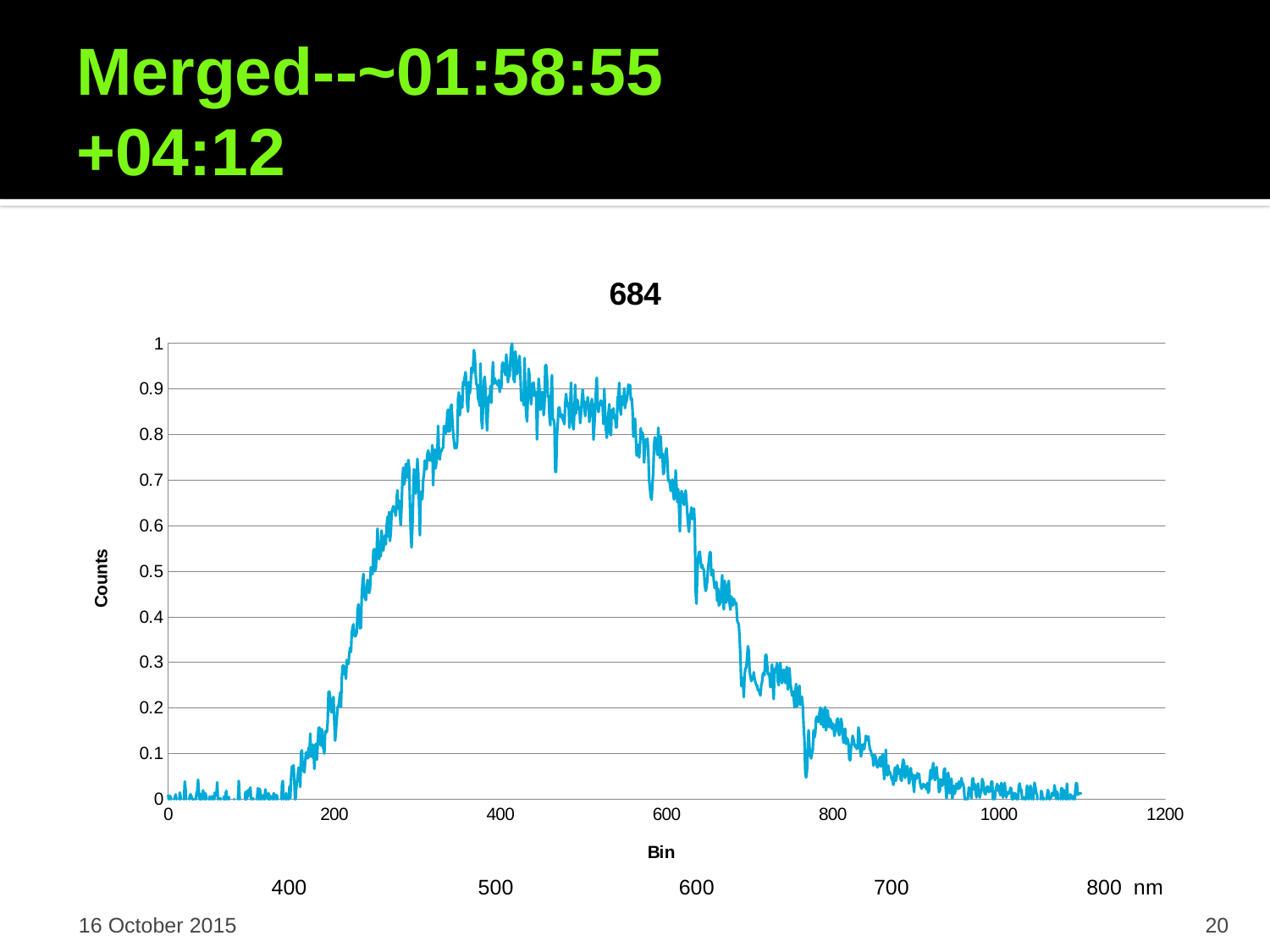

# Merged--~01:58:55 +04:12

### Chart: 684

| Category | Moons-Bkgrd |
|---|---|
        400                             500                            600                           700                              800  nm
16 October 2015
20